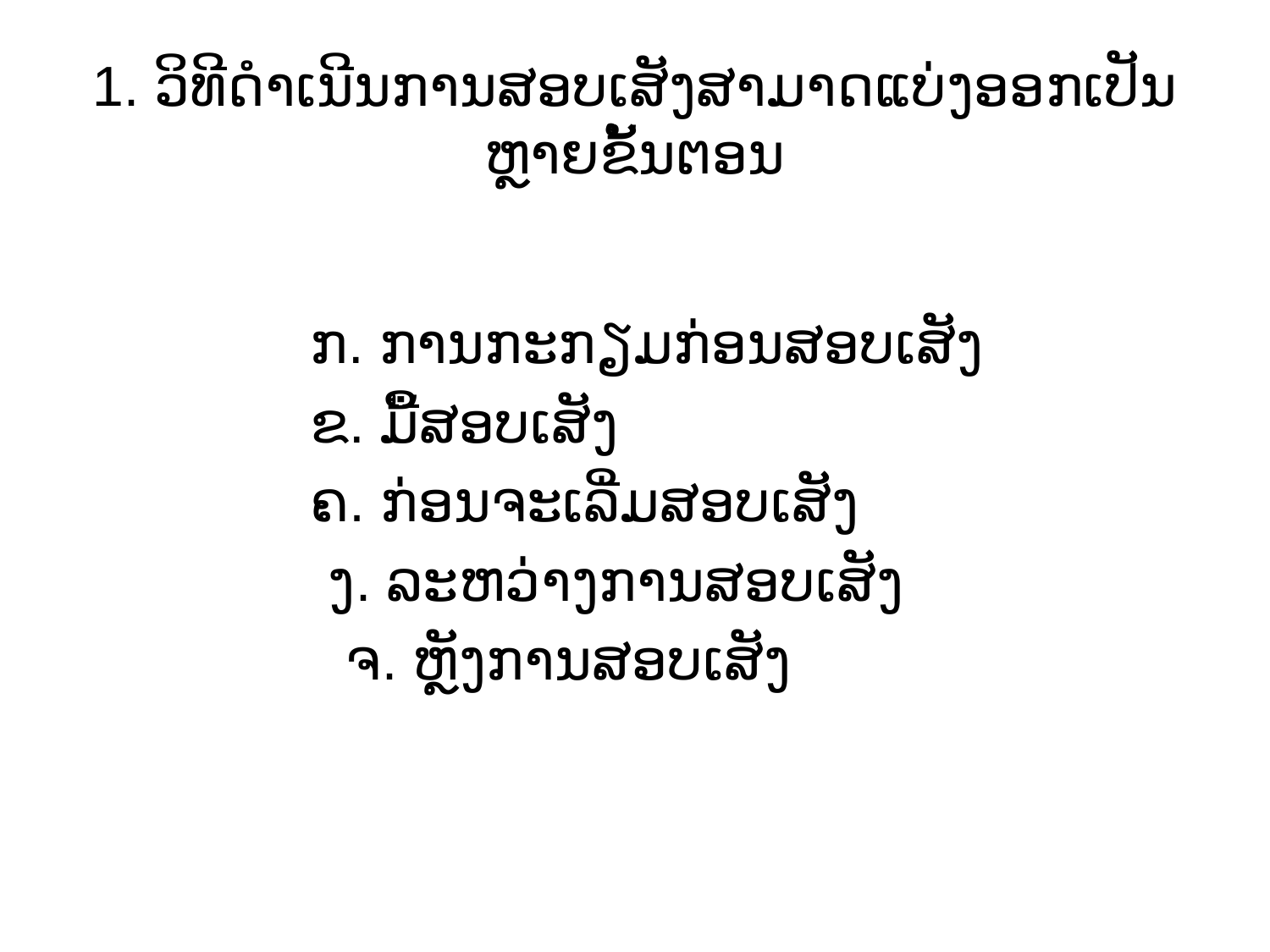

# 1. ວິທີດຳເນີນການສອບເສັງສາມາດແບ່ງອອກເປັນຫຼາຍຂັ້ນຕອນ

             ກ. ການກະກຽມກ່ອນສອບເສັງ
             ຂ. ມື້ສອບເສັງ
             ຄ. ກ່ອນຈະເລີ່ມສອບເສັງ
              ງ. ລະຫວ່າງການສອບເສັງ
               ຈ. ຫຼັງການສອບເສັງ